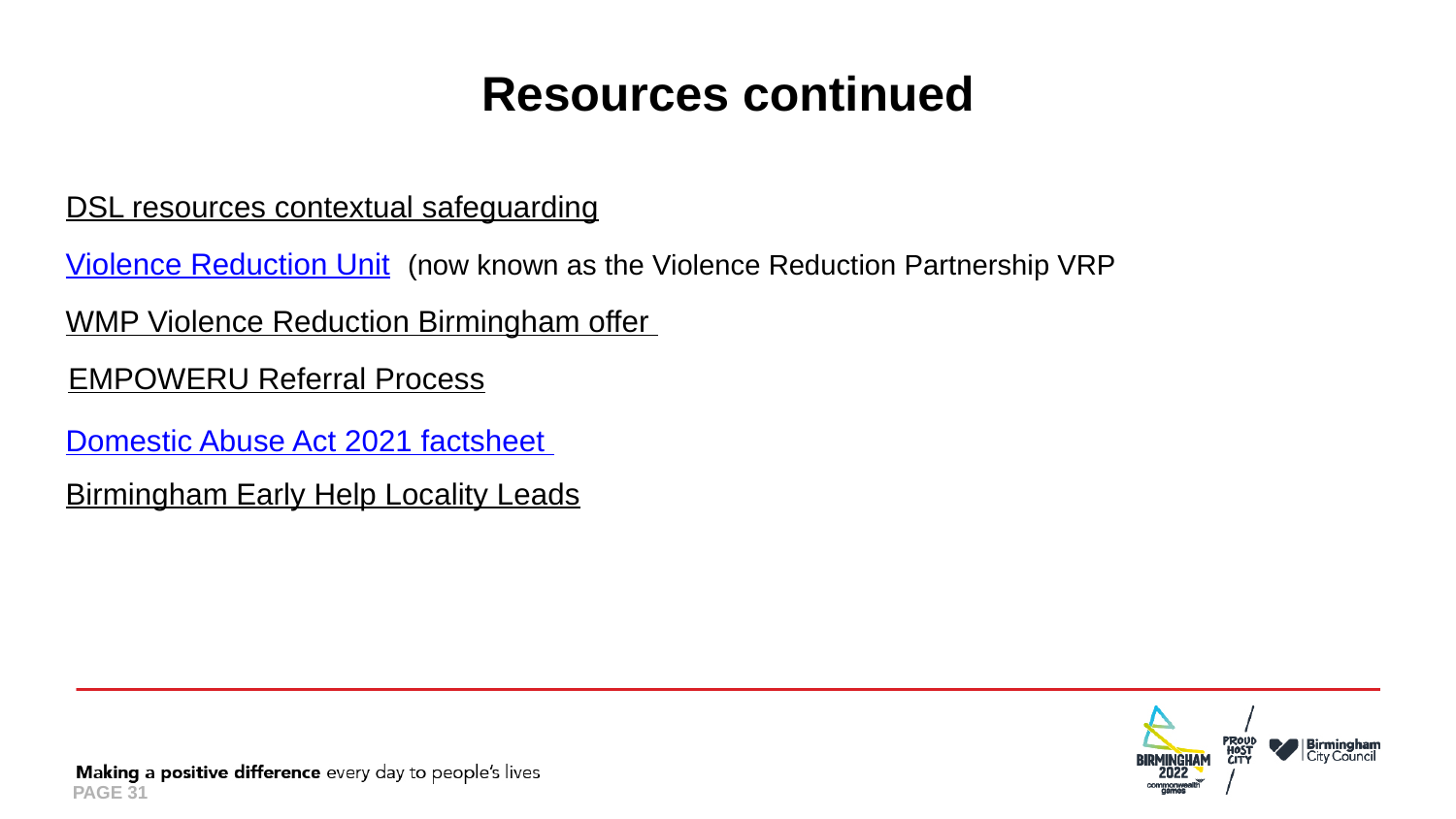

# Resources continued
DSL resources contextual safeguarding
Violence Reduction Unit  (now known as the Violence Reduction Partnership VRP
WMP Violence Reduction Birmingham offer
EMPOWERU Referral Process
Domestic Abuse Act 2021 factsheet
Birmingham Early Help Locality Leads
PAGE 31